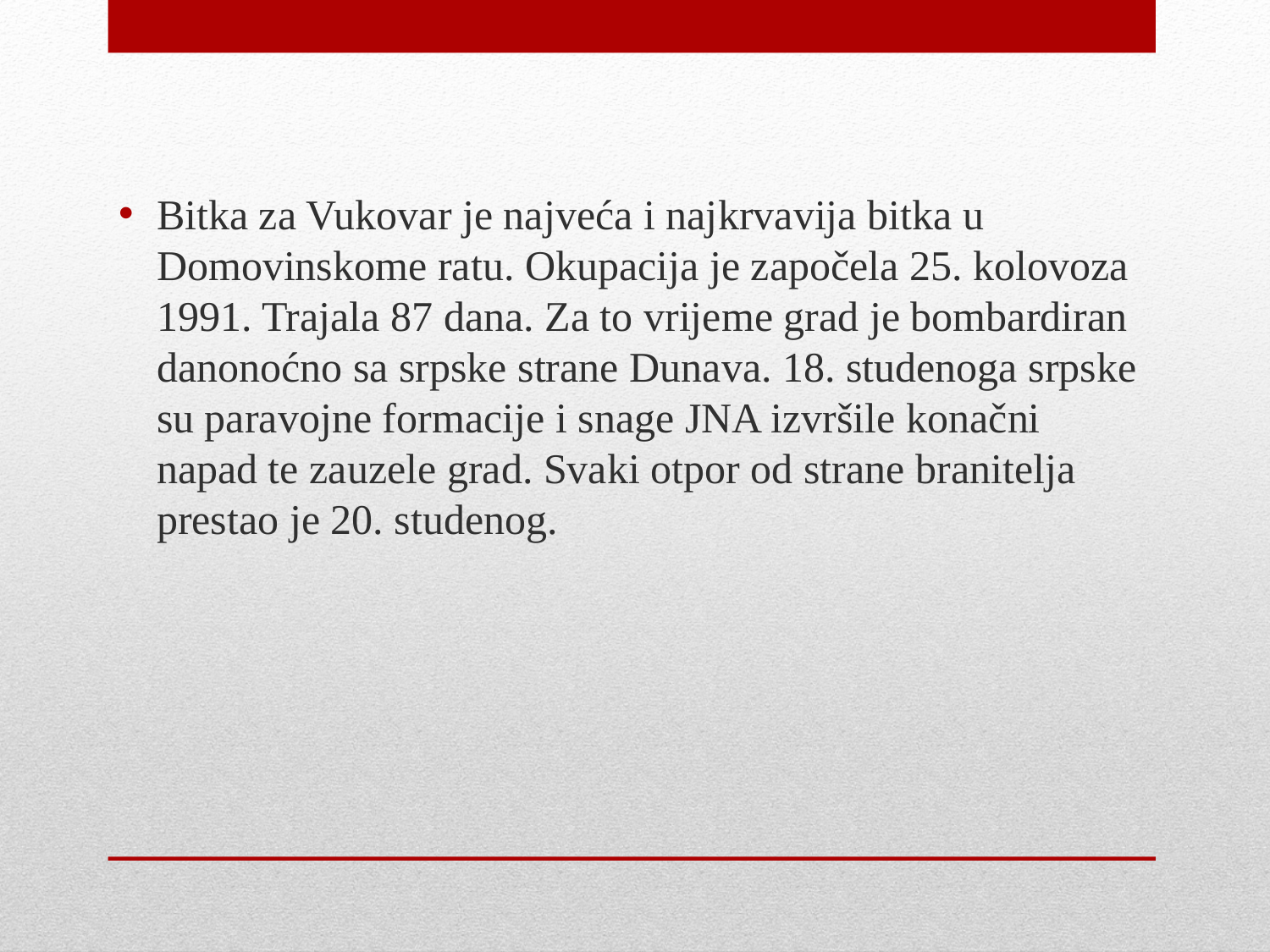

Bitka za Vukovar je najveća i najkrvavija bitka u Domovinskome ratu. Okupacija je započela 25. kolovoza 1991. Trajala 87 dana. Za to vrijeme grad je bombardiran danonoćno sa srpske strane Dunava. 18. studenoga srpske su paravojne formacije i snage JNA izvršile konačni napad te zauzele grad. Svaki otpor od strane branitelja prestao je 20. studenog.